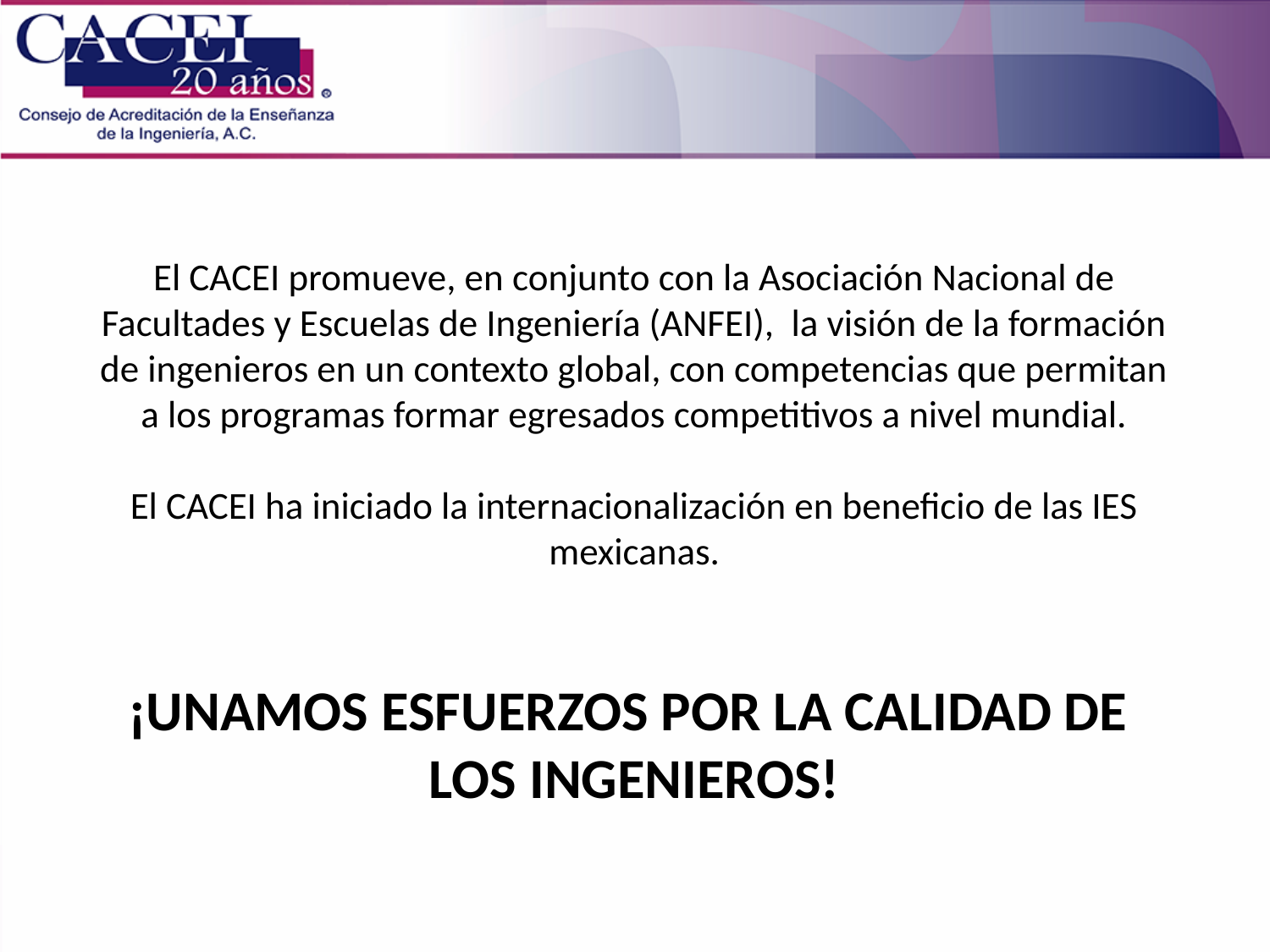

El CACEI promueve, en conjunto con la Asociación Nacional de Facultades y Escuelas de Ingeniería (ANFEI),  la visión de la formación de ingenieros en un contexto global, con competencias que permitan a los programas formar egresados competitivos a nivel mundial.
El CACEI ha iniciado la internacionalización en beneficio de las IES mexicanas.
¡UNAMOS ESFUERZOS POR LA CALIDAD DE  LOS INGENIEROS!